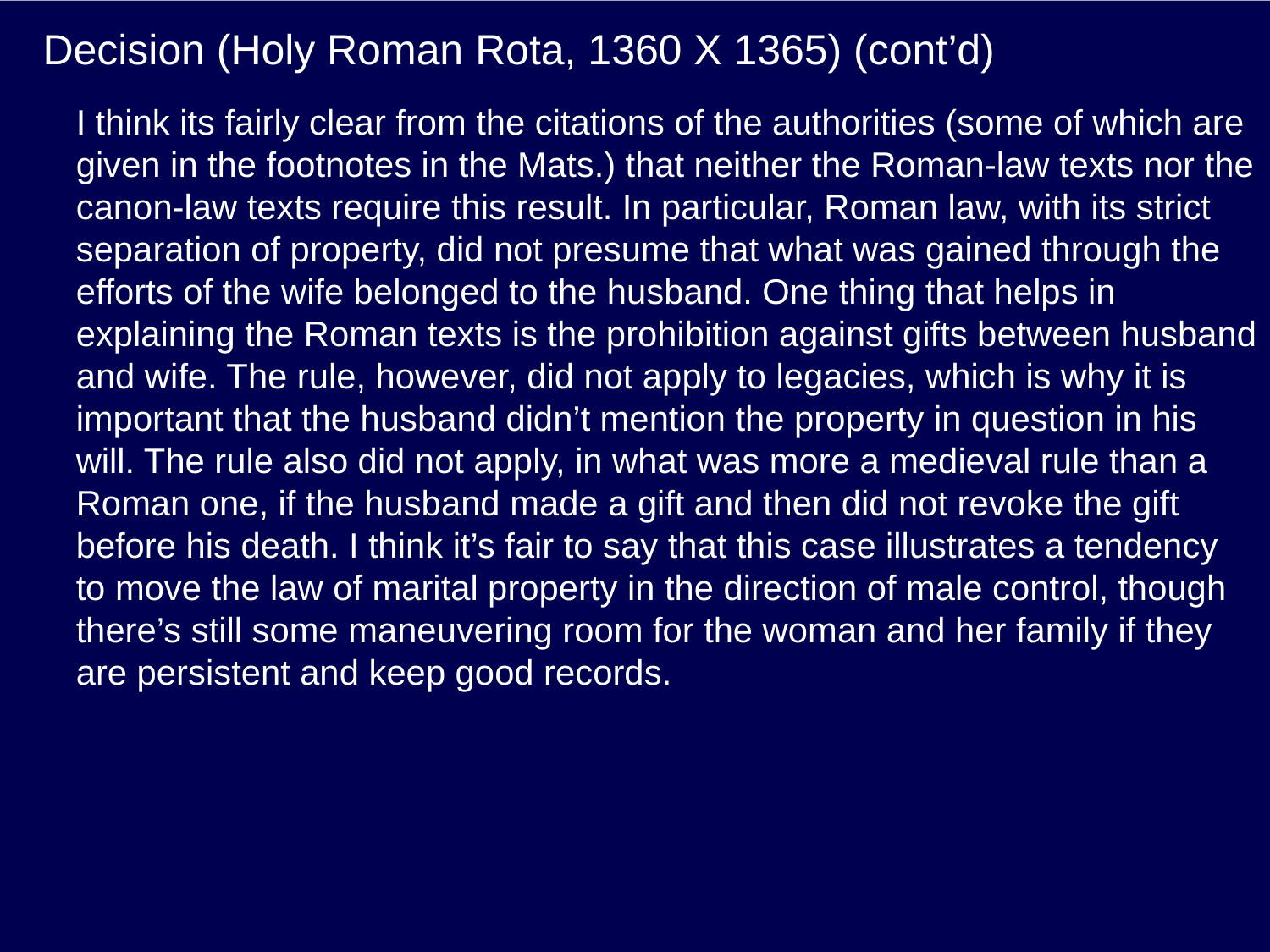

# Decision (Holy Roman Rota, 1360 X 1365) (cont’d)
I think its fairly clear from the citations of the authorities (some of which are given in the footnotes in the Mats.) that neither the Roman-law texts nor the canon-law texts require this result. In particular, Roman law, with its strict separation of property, did not presume that what was gained through the efforts of the wife belonged to the husband. One thing that helps in explaining the Roman texts is the prohibition against gifts between husband and wife. The rule, however, did not apply to legacies, which is why it is important that the husband didn’t mention the property in question in his will. The rule also did not apply, in what was more a medieval rule than a Roman one, if the husband made a gift and then did not revoke the gift before his death. I think it’s fair to say that this case illustrates a tendency to move the law of marital property in the direction of male control, though there’s still some maneuvering room for the woman and her family if they are persistent and keep good records.